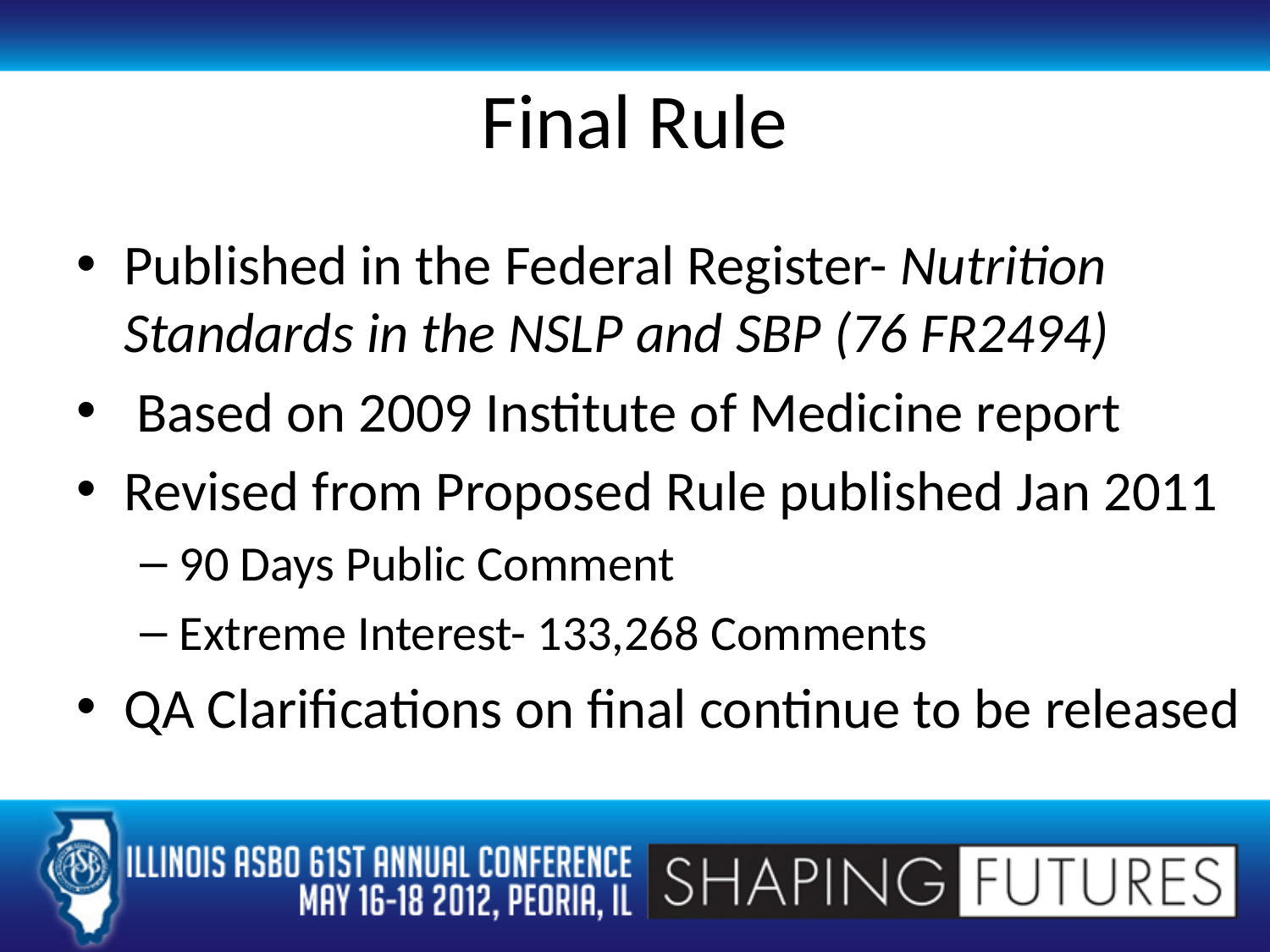

# Final Rule
Published in the Federal Register- Nutrition Standards in the NSLP and SBP (76 FR2494)
 Based on 2009 Institute of Medicine report
Revised from Proposed Rule published Jan 2011
90 Days Public Comment
Extreme Interest- 133,268 Comments
QA Clarifications on final continue to be released